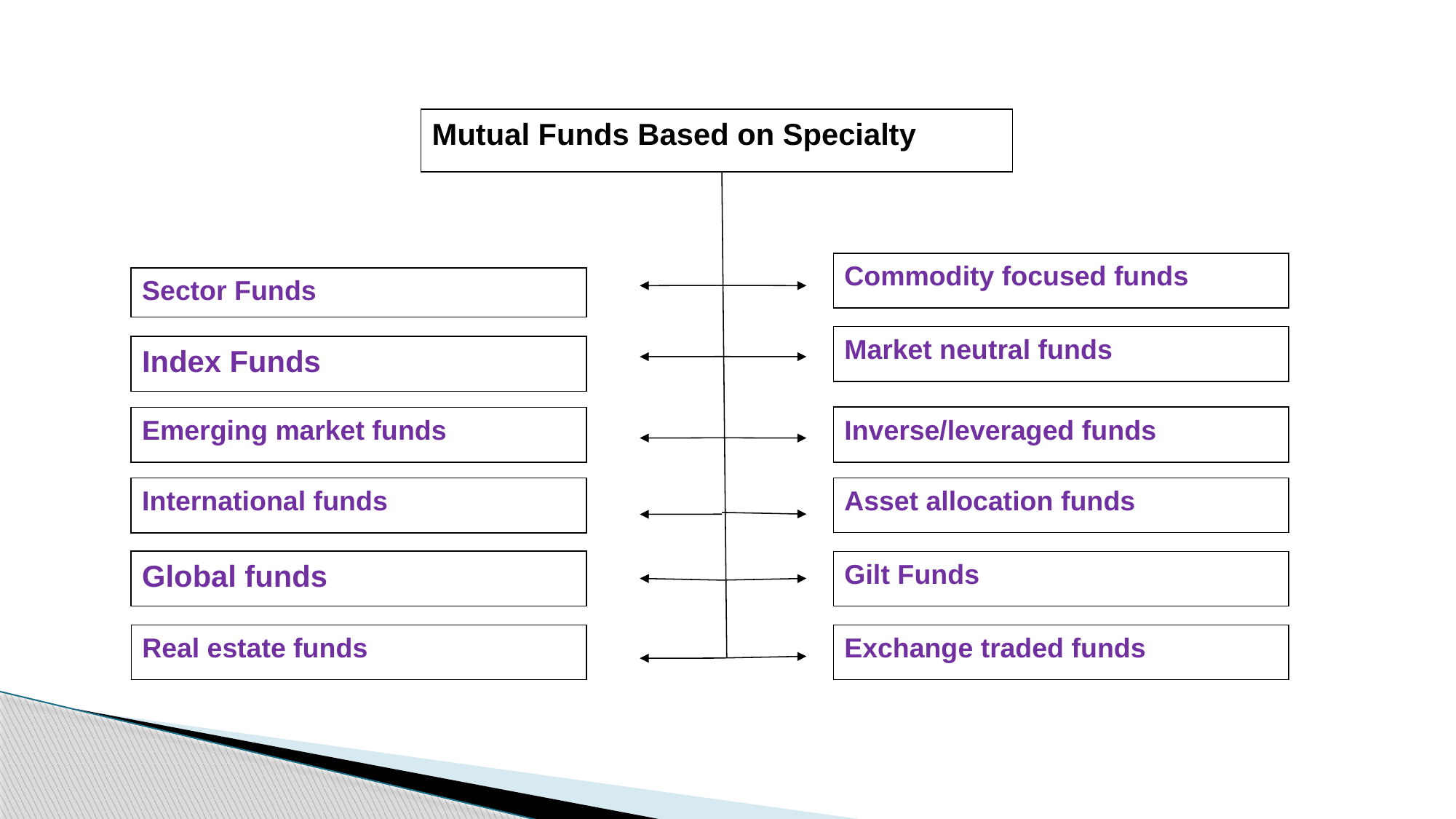

Mutual Funds Based on Specialty

Commodity focused funds
Sector Funds

Market neutral funds
Index Funds

Inverse/leveraged funds
Emerging market funds

International funds
Asset allocation funds

Global funds
Gilt Funds

Real estate funds
Exchange traded funds